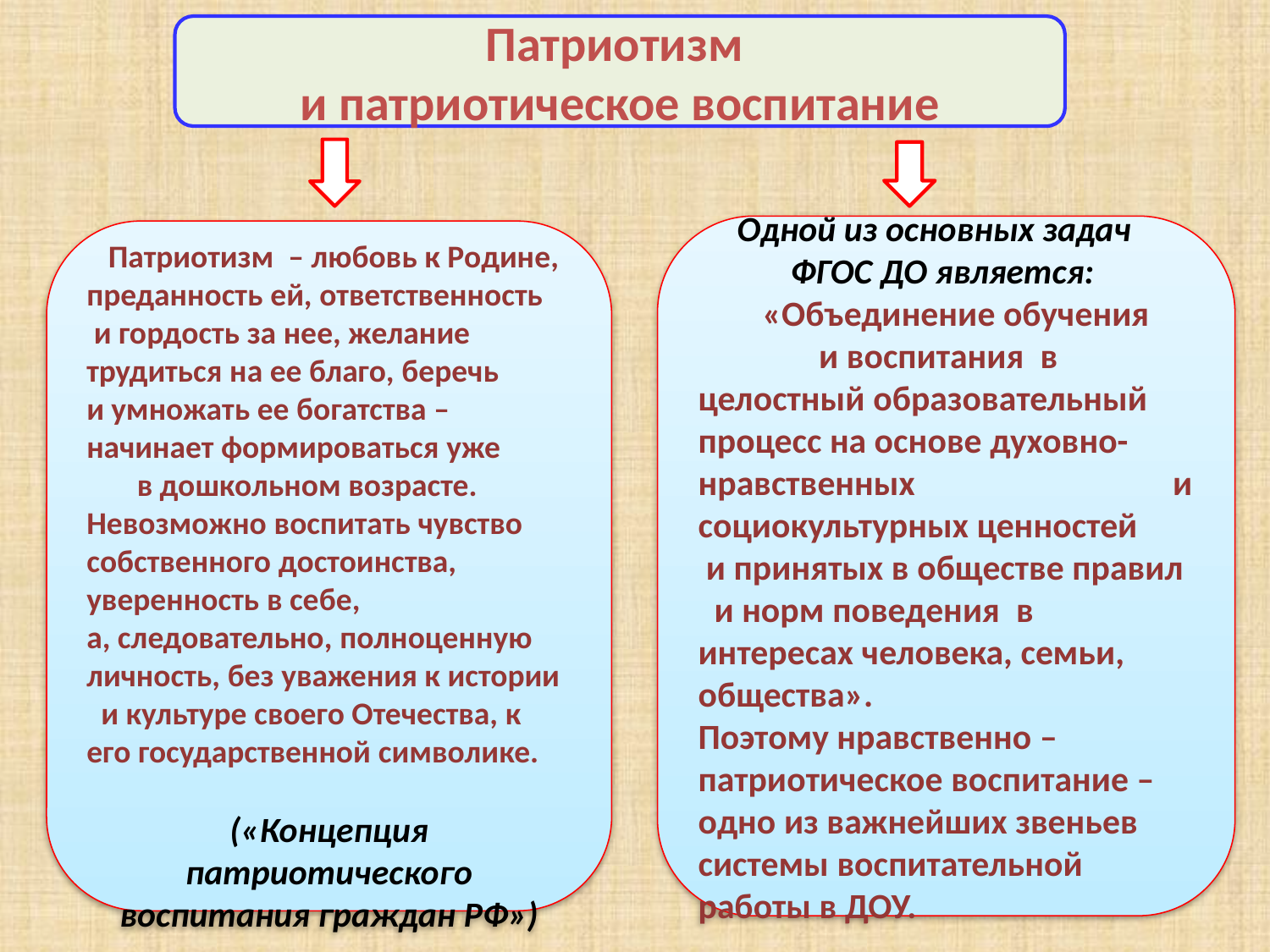

Патриотизм
и патриотическое воспитание

Одной из основных задач    ФГОС ДО является:
        «Объединение обучения                     и воспитания  в целостный образовательный процесс на основе духовно-нравственных                                и социокультурных ценностей         и принятых в обществе правил    и норм поведения  в интересах человека, семьи, общества». Поэтому нравственно – патриотическое воспитание – одно из важнейших звеньев системы воспитательной работы в ДОУ.

   Патриотизм  – любовь к Родине, преданность ей, ответственность     и гордость за нее, желание трудиться на ее благо, беречь           и умножать ее богатства – начинает формироваться уже                 в дошкольном возрасте. Невозможно воспитать чувство собственного достоинства, уверенность в себе,                              а, следовательно, полноценную личность, без уважения к истории    и культуре своего Отечества, к его государственной символике.
(«Концепция патриотического воспитания граждан РФ»)